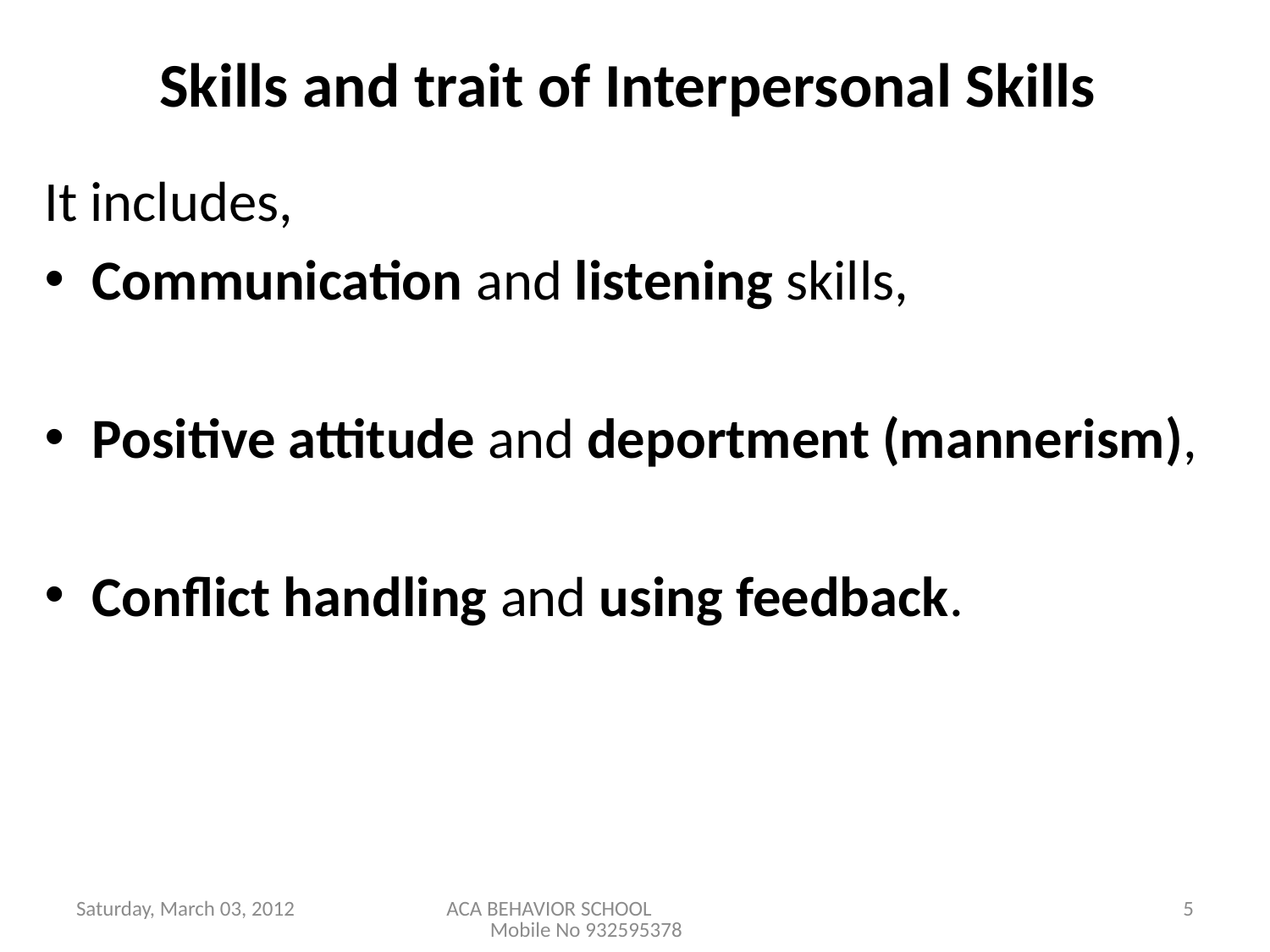

# Skills and trait of Interpersonal Skills
It includes,
Communication and listening skills,

Positive attitude and deportment (mannerism),

Conflict handling and using feedback.
Saturday, March 03, 2012
ACA BEHAVIOR SCHOOL                                            Mobile No 932595378
5